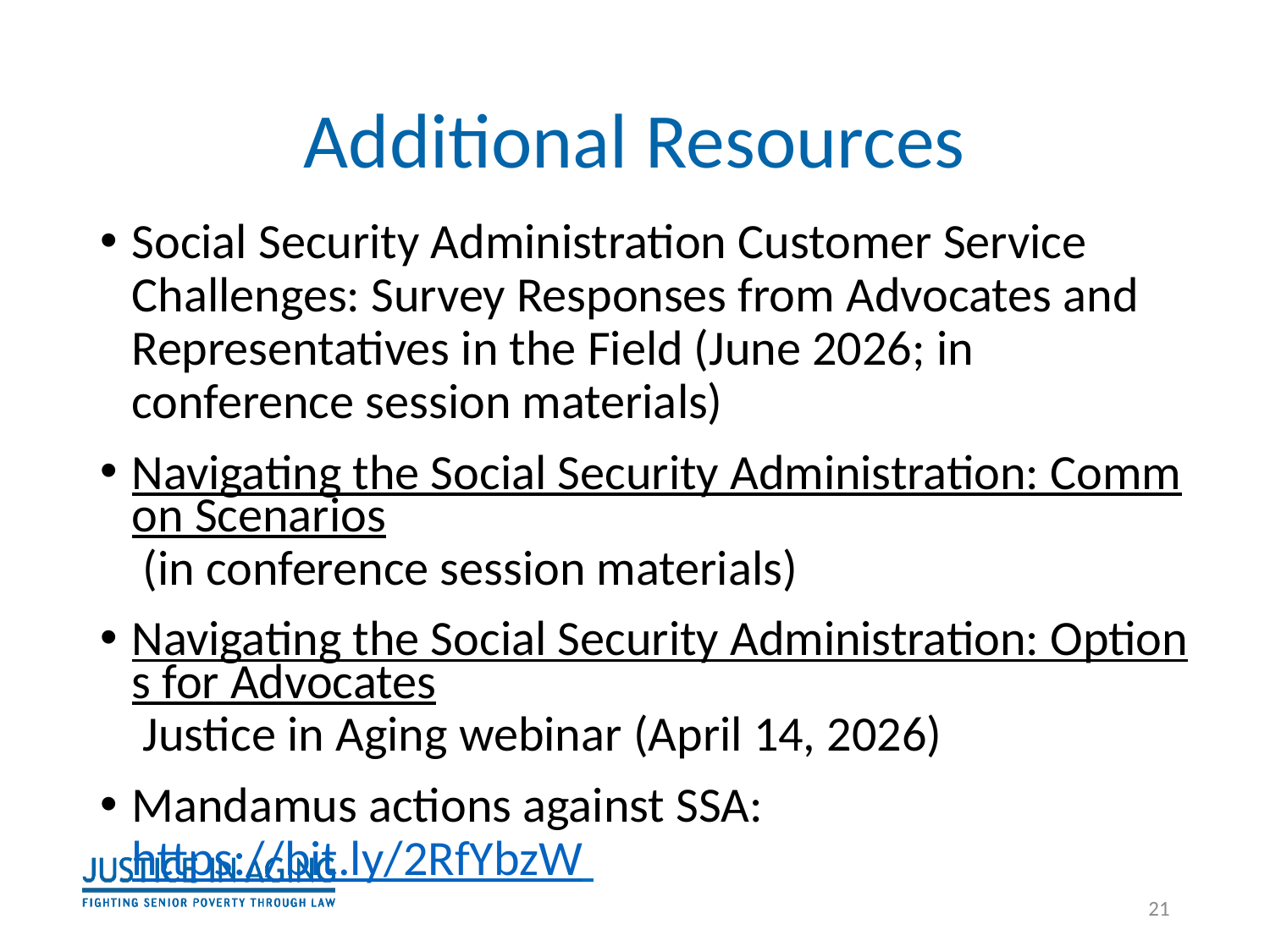

# Additional Resources
Social Security Administration Customer Service Challenges: Survey Responses from Advocates and Representatives in the Field (June 2026; in conference session materials)
Navigating the Social Security Administration: Common Scenarios (in conference session materials)
Navigating the Social Security Administration: Options for Advocates Justice in Aging webinar (April 14, 2026)
Mandamus actions against SSA: https://bit.ly/2RfYbzW
21